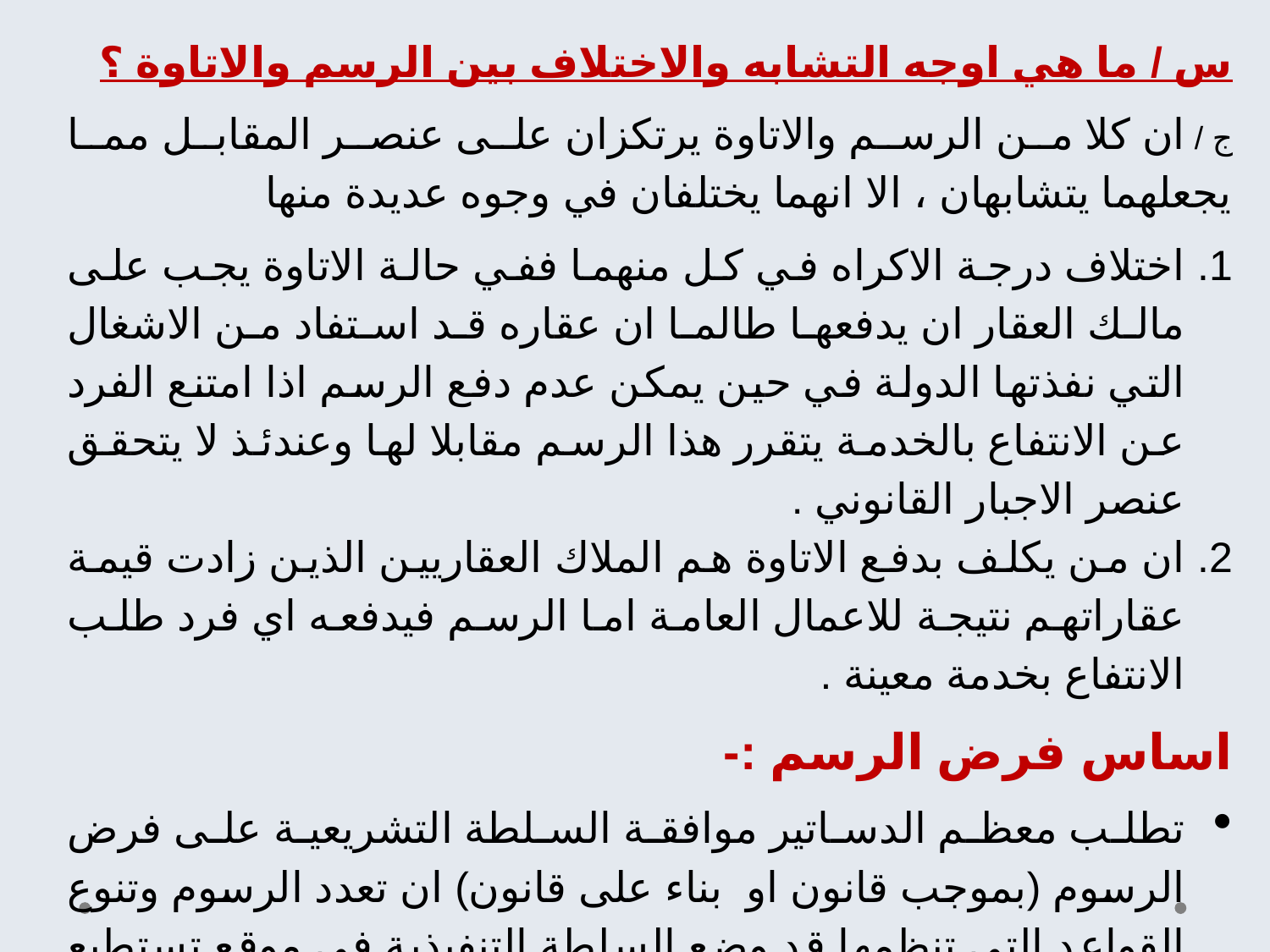

س / ما هي اوجه التشابه والاختلاف بين الرسم والاتاوة ؟
ج / ان كلا من الرسم والاتاوة يرتكزان على عنصر المقابل مما يجعلهما يتشابهان ، الا انهما يختلفان في وجوه عديدة منها
اختلاف درجة الاكراه في كل منهما ففي حالة الاتاوة يجب على مالك العقار ان يدفعها طالما ان عقاره قد استفاد من الاشغال التي نفذتها الدولة في حين يمكن عدم دفع الرسم اذا امتنع الفرد عن الانتفاع بالخدمة يتقرر هذا الرسم مقابلا لها وعندئذ لا يتحقق عنصر الاجبار القانوني .
ان من يكلف بدفع الاتاوة هم الملاك العقاريين الذين زادت قيمة عقاراتهم نتيجة للاعمال العامة اما الرسم فيدفعه اي فرد طلب الانتفاع بخدمة معينة .
اساس فرض الرسم :-
تطلب معظم الدساتير موافقة السلطة التشريعية على فرض الرسوم (بموجب قانون او  بناء على قانون) ان تعدد الرسوم وتنوع القواعد التي تنظمها قد وضع السلطة التنفيذية في موقع تستطيع من خلال تقدير ذلك في كثير من الاحيان (قرارات ادارية) والرسوم في هذه الحالة يجب ان تستند الى قانون .